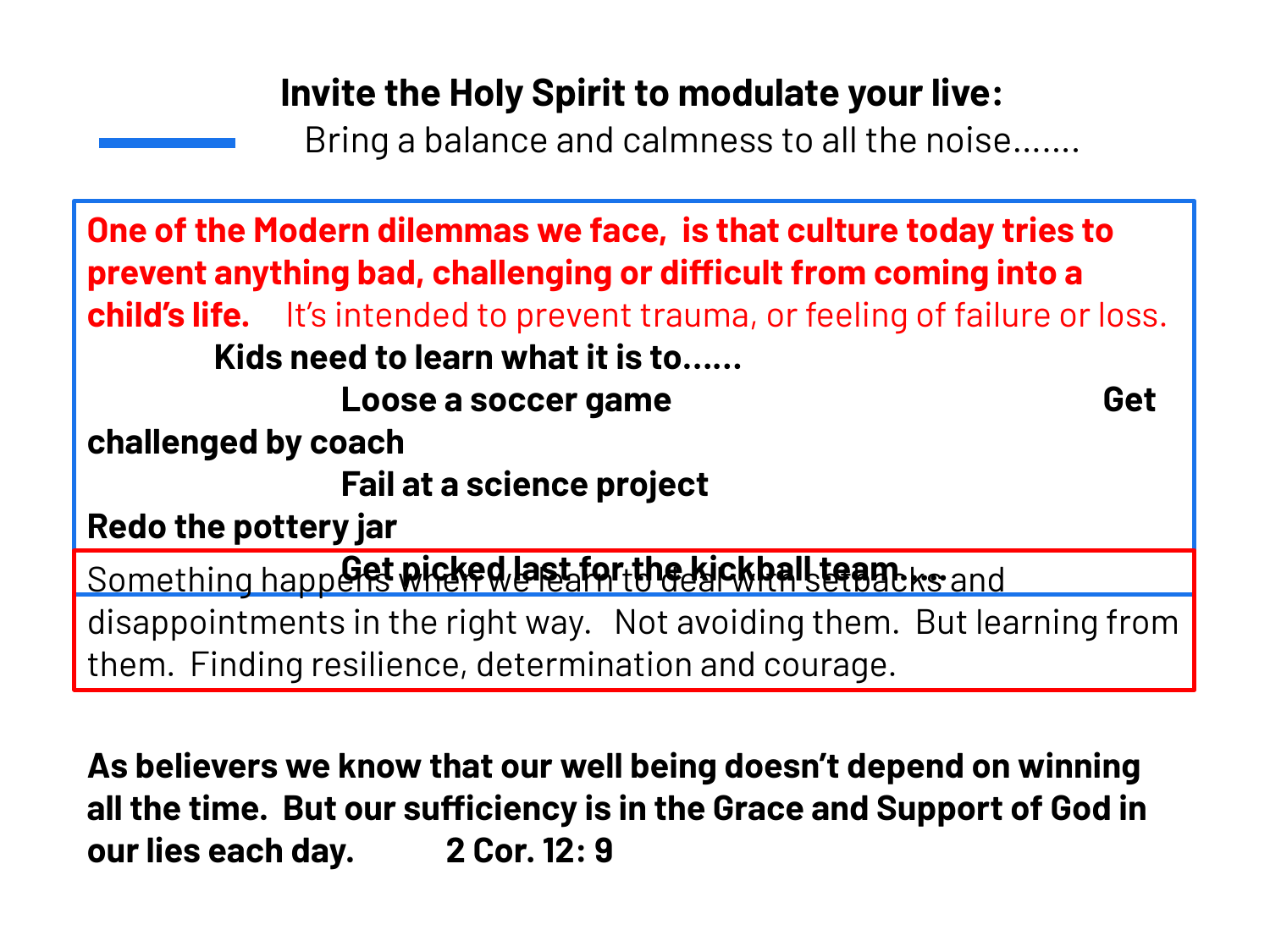

Invite the Holy Spirit to modulate your live:
   Bring a balance and calmness to all the noise…….
One of the Modern dilemmas we face,  is that culture today tries to
prevent anything bad, challenging or difficult from coming into a
child’s life.     It’s intended to prevent trauma, or feeling of failure or loss.
	Kids need to learn what it is to……
		Loose a soccer game				Get challenged by coach
		Fail at a science project				Redo the pottery jar
		Get picked last for the kickball team…..
Something happens when we learn to deal with setbacks and disappointments in the right way.   Not avoiding them.  But learning from
them.  Finding resilience, determination and courage.
As believers we know that our well being doesn’t depend on winning all the time.  But our sufficiency is in the Grace and Support of God in our lies each day.             2 Cor. 12: 9